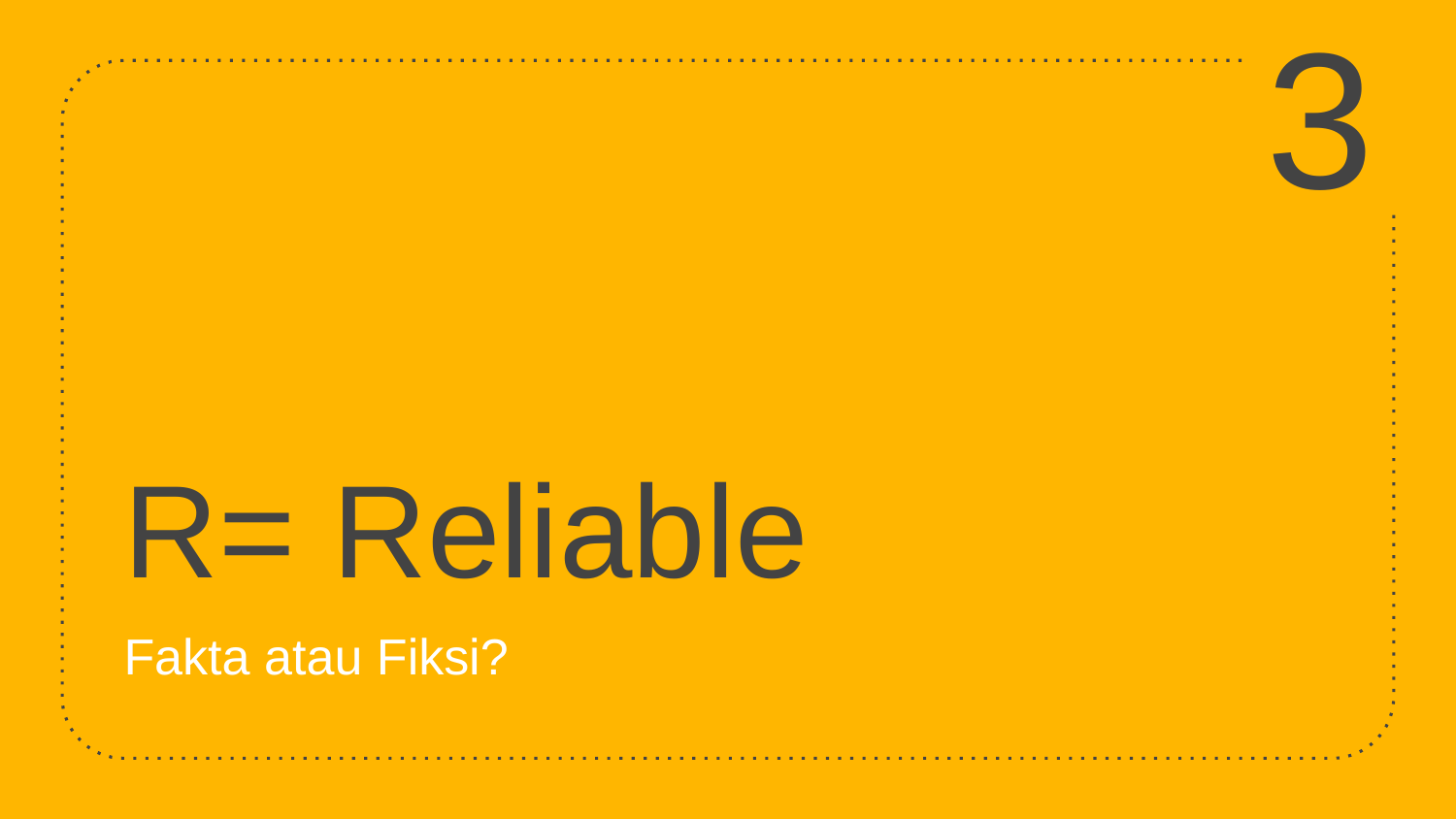

3
# R= Reliable
Fakta atau Fiksi?